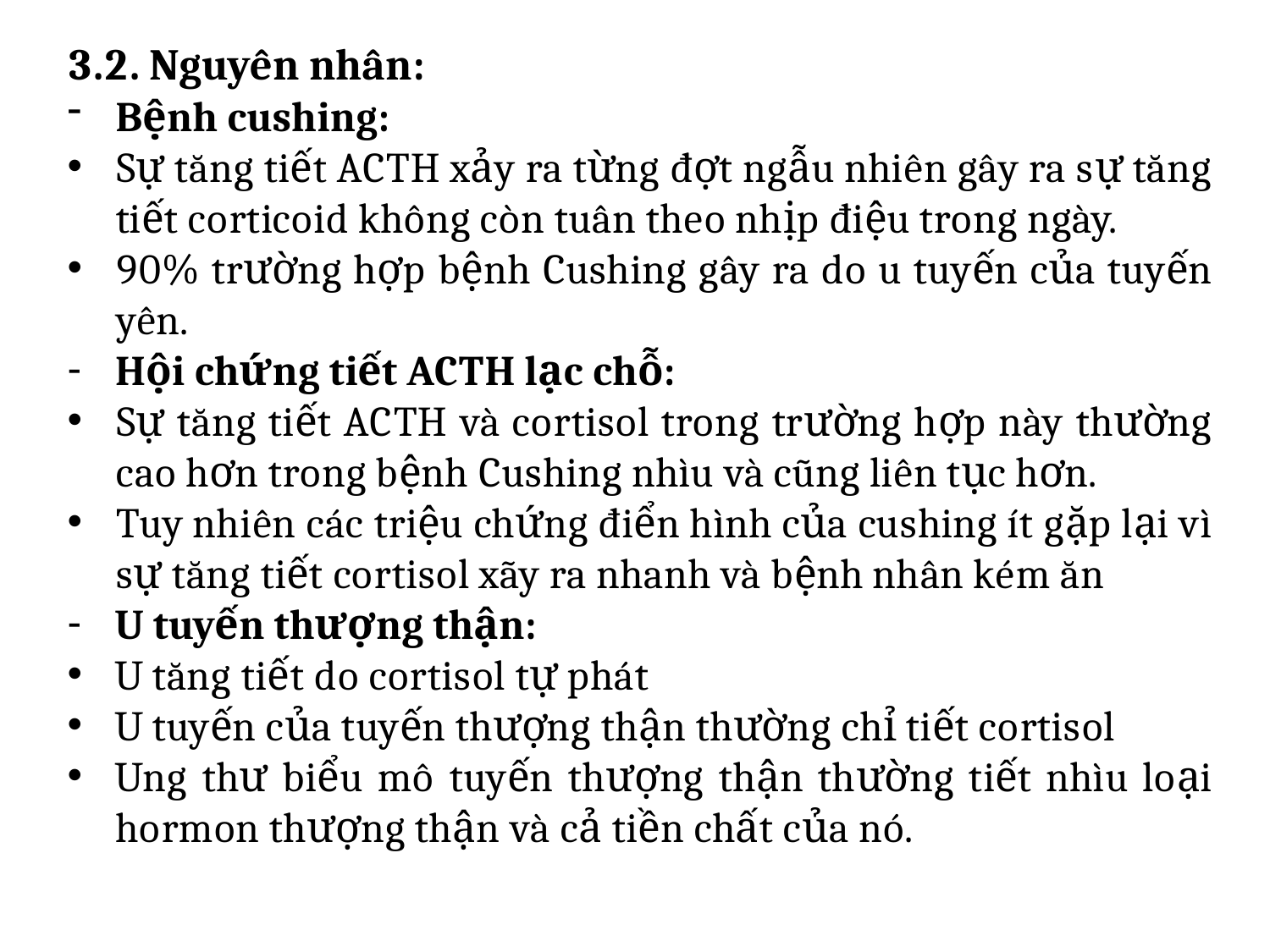

3.2. Nguyên nhân:
Bệnh cushing:
Sự tăng tiết ACTH xảy ra từng đợt ngẫu nhiên gây ra sự tăng tiết corticoid không còn tuân theo nhịp điệu trong ngày.
90% trường hợp bệnh Cushing gây ra do u tuyến của tuyến yên.
Hội chứng tiết ACTH lạc chỗ:
Sự tăng tiết ACTH và cortisol trong trường hợp này thường cao hơn trong bệnh Cushing nhìu và cũng liên tục hơn.
Tuy nhiên các triệu chứng điển hình của cushing ít gặp lại vì sự tăng tiết cortisol xãy ra nhanh và bệnh nhân kém ăn
U tuyến thượng thận:
U tăng tiết do cortisol tự phát
U tuyến của tuyến thượng thận thường chỉ tiết cortisol
Ung thư biểu mô tuyến thượng thận thường tiết nhìu loại hormon thượng thận và cả tiền chất của nó.